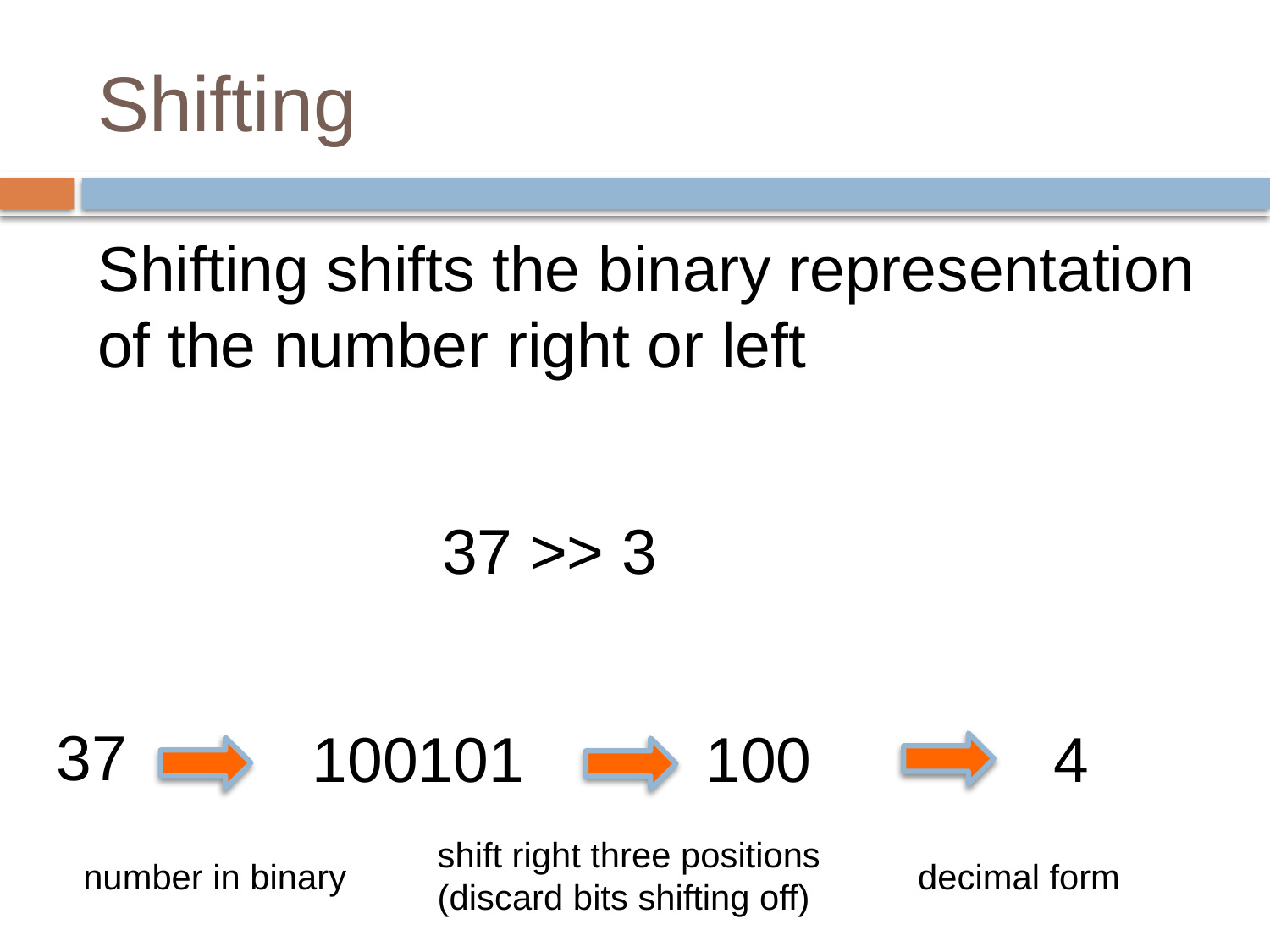

# Shifting
Shifting shifts the binary representation of the number right or left
37 >> 3
37
100101
100
4

shift right three positions
(discard bits shifting off)
number in binary
decimal form